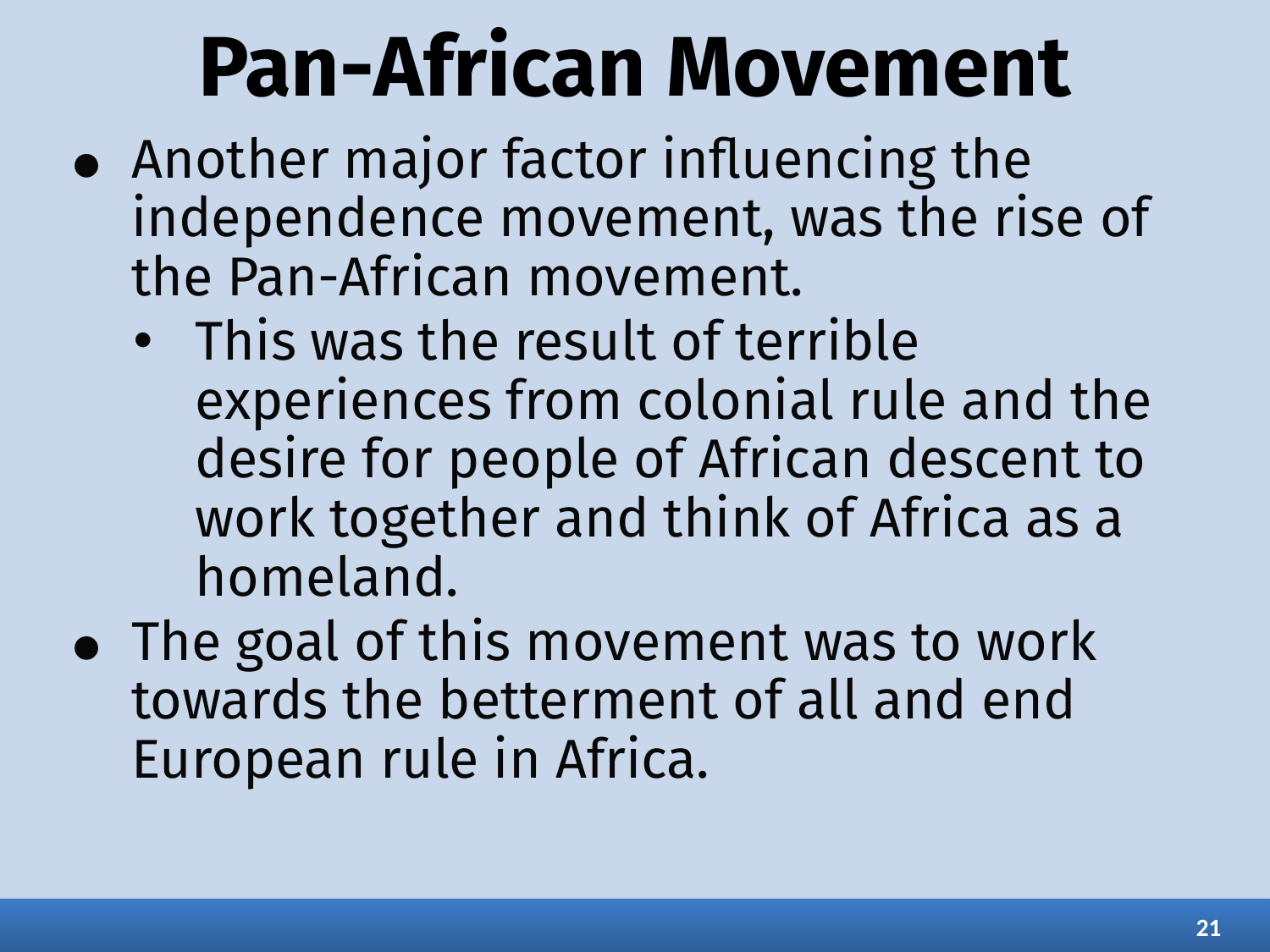

# Pan-African Movement
Another major factor influencing the independence movement, was the rise of the Pan-African movement.
This was the result of terrible experiences from colonial rule and the desire for people of African descent to work together and think of Africa as a homeland.
The goal of this movement was to work towards the betterment of all and end European rule in Africa.
21